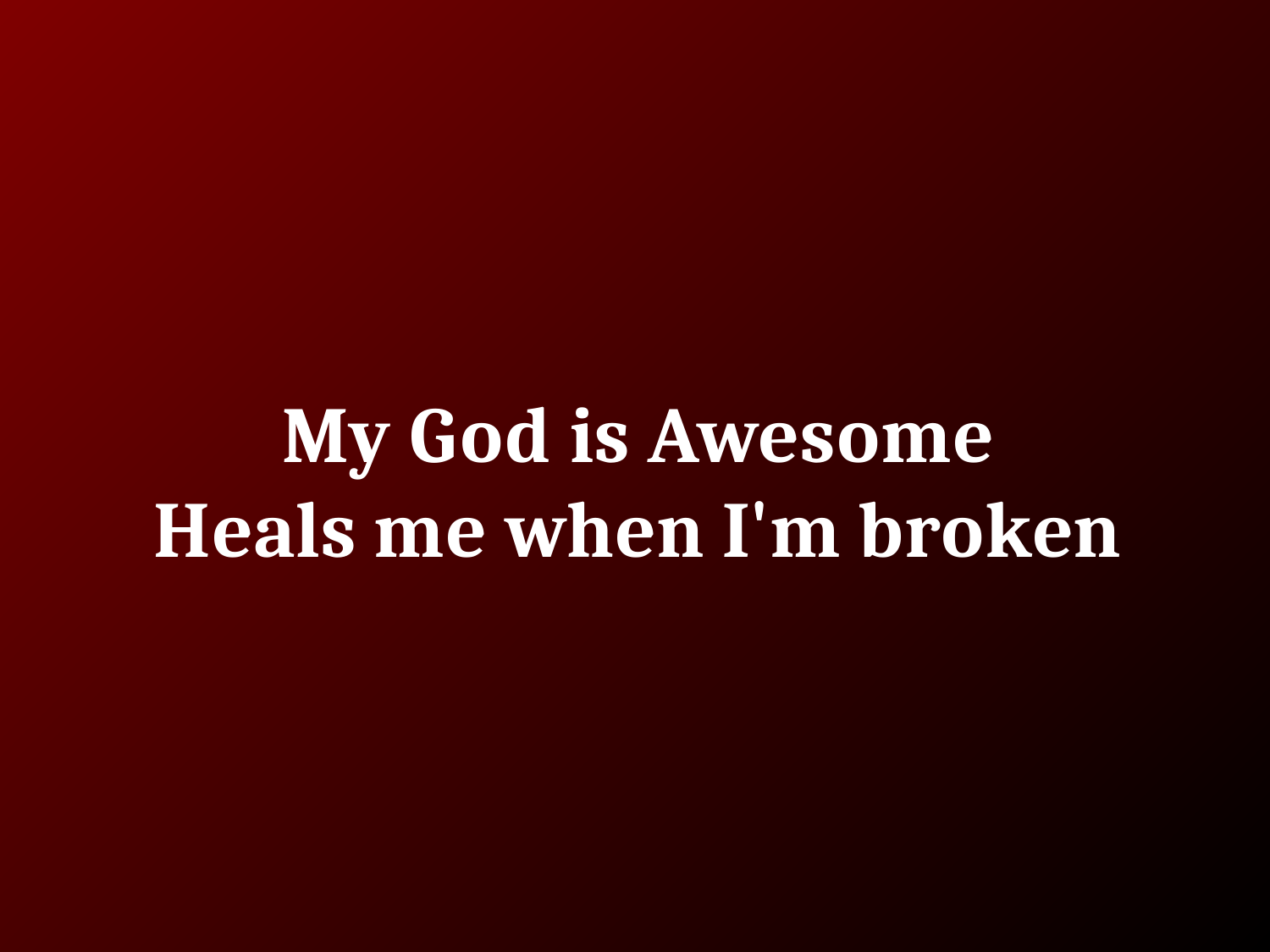

# My God is Awesome
Heals me when I'm broken